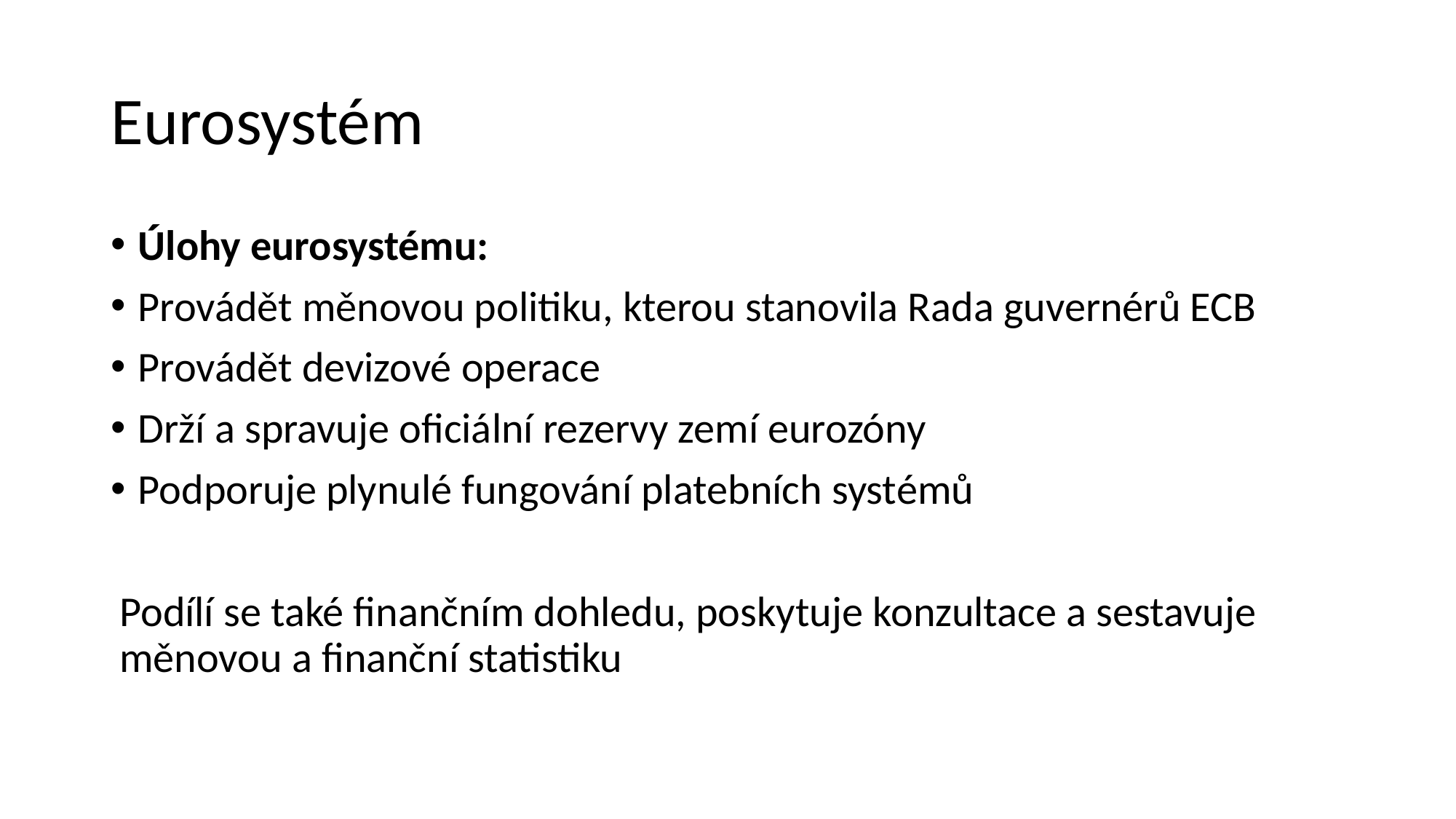

# Eurosystém
Úlohy eurosystému:
Provádět měnovou politiku, kterou stanovila Rada guvernérů ECB
Provádět devizové operace
Drží a spravuje oficiální rezervy zemí eurozóny
Podporuje plynulé fungování platebních systémů

Podílí se také finančním dohledu, poskytuje konzultace a sestavuje měnovou a finanční statistiku